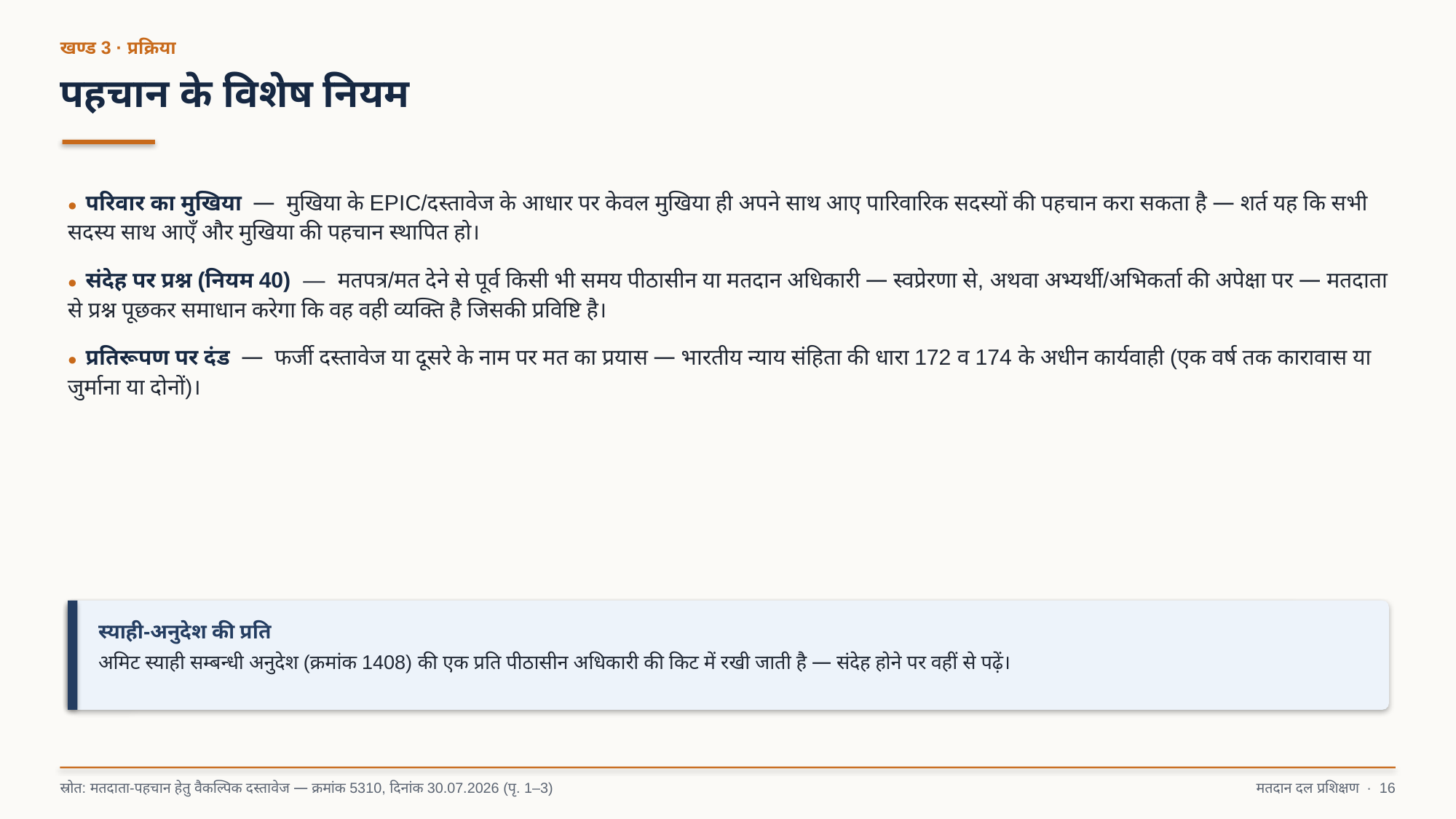

खण्ड 3 · प्रक्रिया
पहचान के विशेष नियम

●  परिवार का मुखिया  —  मुखिया के EPIC/दस्तावेज के आधार पर केवल मुखिया ही अपने साथ आए पारिवारिक सदस्यों की पहचान करा सकता है — शर्त यह कि सभी सदस्य साथ आएँ और मुखिया की पहचान स्थापित हो।
●  संदेह पर प्रश्न (नियम 40)  —  मतपत्र/मत देने से पूर्व किसी भी समय पीठासीन या मतदान अधिकारी — स्वप्रेरणा से, अथवा अभ्यर्थी/अभिकर्ता की अपेक्षा पर — मतदाता से प्रश्न पूछकर समाधान करेगा कि वह वही व्यक्ति है जिसकी प्रविष्टि है।
●  प्रतिरूपण पर दंड  —  फर्जी दस्तावेज या दूसरे के नाम पर मत का प्रयास — भारतीय न्याय संहिता की धारा 172 व 174 के अधीन कार्यवाही (एक वर्ष तक कारावास या जुर्माना या दोनों)।

स्याही-अनुदेश की प्रति
अमिट स्याही सम्बन्धी अनुदेश (क्रमांक 1408) की एक प्रति पीठासीन अधिकारी की किट में रखी जाती है — संदेह होने पर वहीं से पढ़ें।

स्रोत: मतदाता-पहचान हेतु वैकल्पिक दस्तावेज — क्रमांक 5310, दिनांक 30.07.2026 (पृ. 1–3)
मतदान दल प्रशिक्षण  ·  16